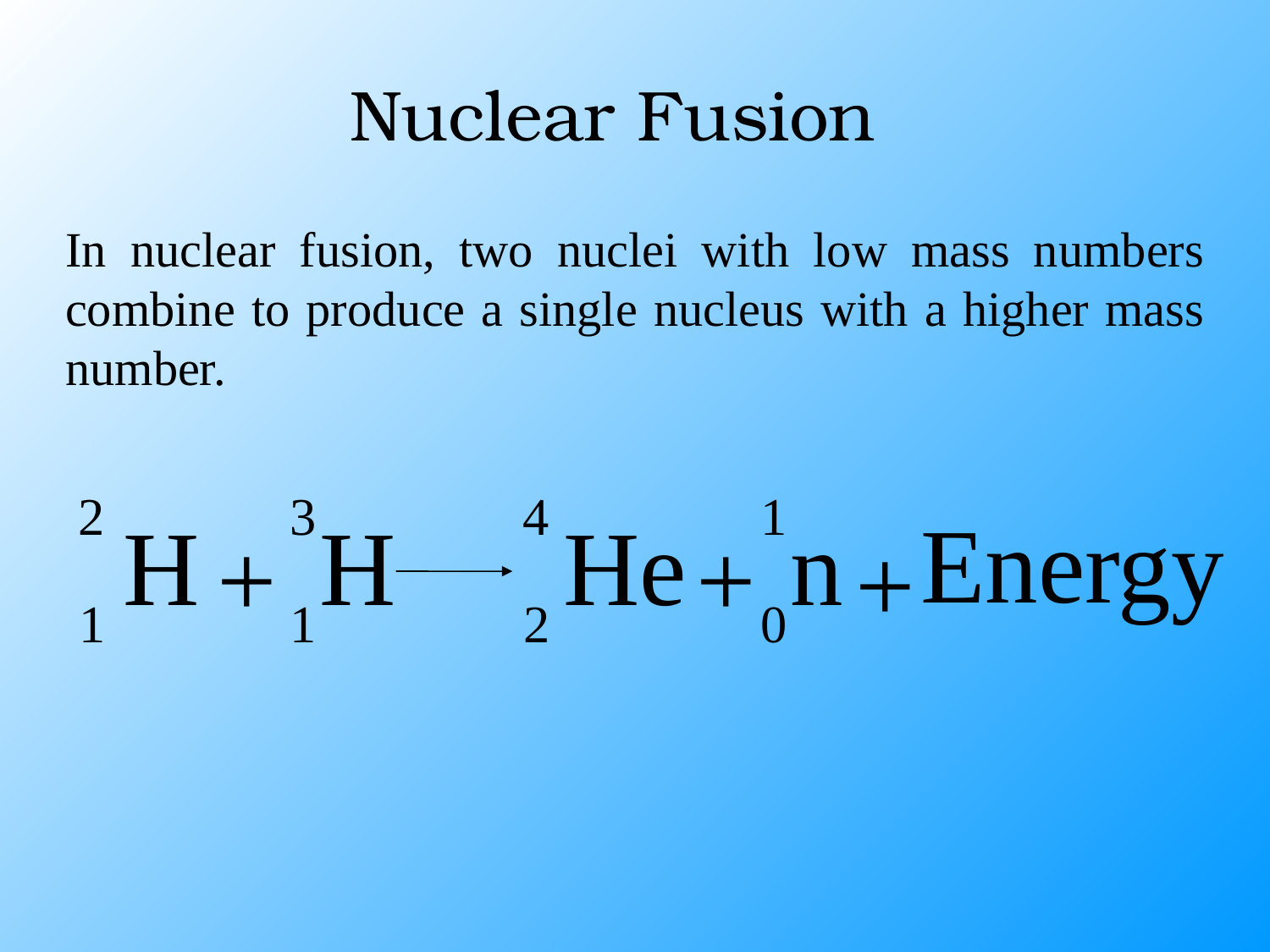

Nuclear Fusion
In nuclear fusion, two nuclei with low mass numbers combine to produce a single nucleus with a higher mass number.
   2
H
 1
3
H
1
   4
He
 2
1
n
0
Energy
+
+
+